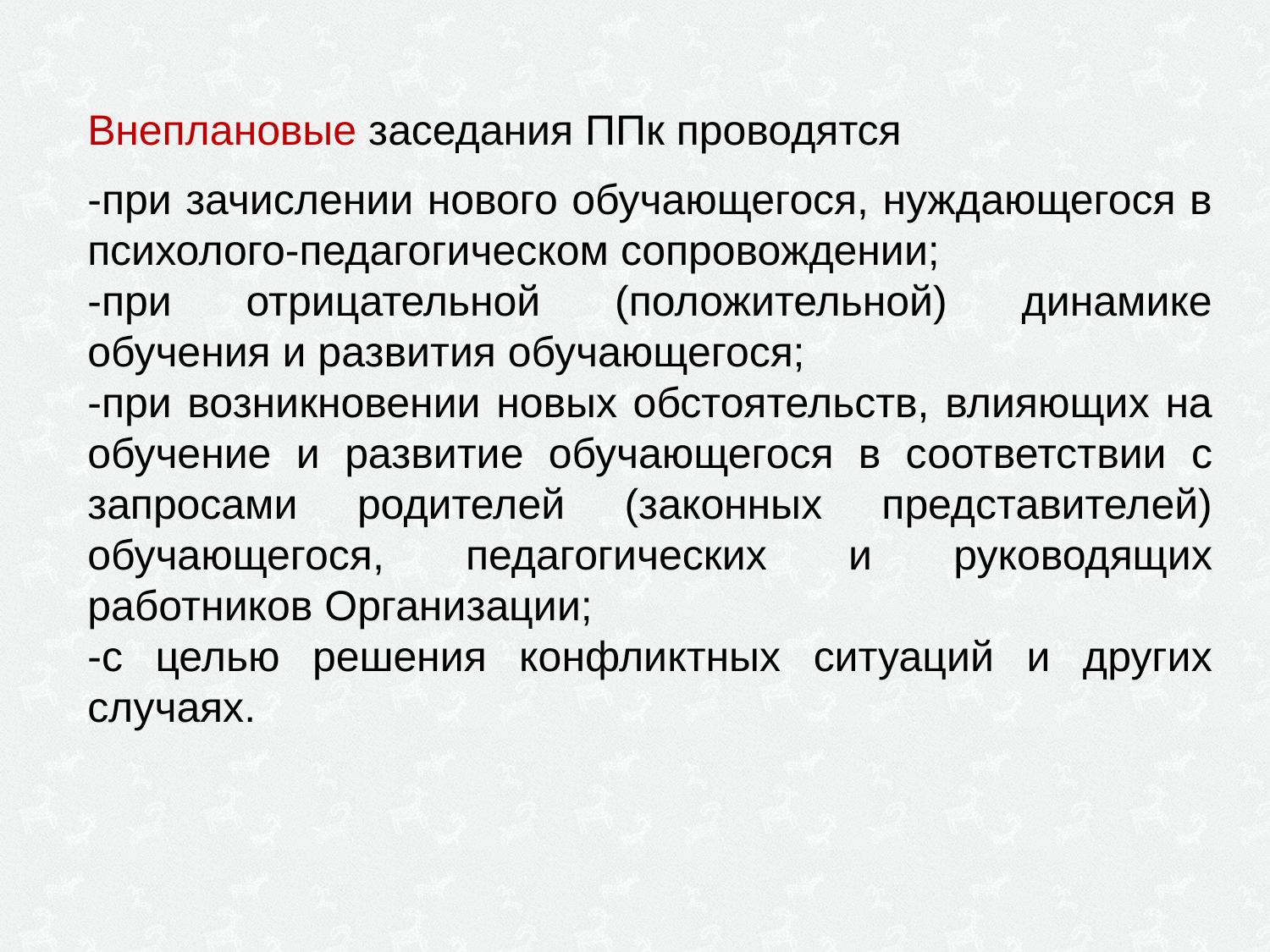

Внеплановые заседания ППк проводятся

-при зачислении нового обучающегося, нуждающегося в психолого-педагогическом сопровождении;
-при отрицательной (положительной) динамике обучения и развития обучающегося;
-при возникновении новых обстоятельств, влияющих на обучение и развитие обучающегося в соответствии с запросами родителей (законных представителей) обучающегося, педагогических и руководящих работников Организации;
-с целью решения конфликтных ситуаций и других случаях.